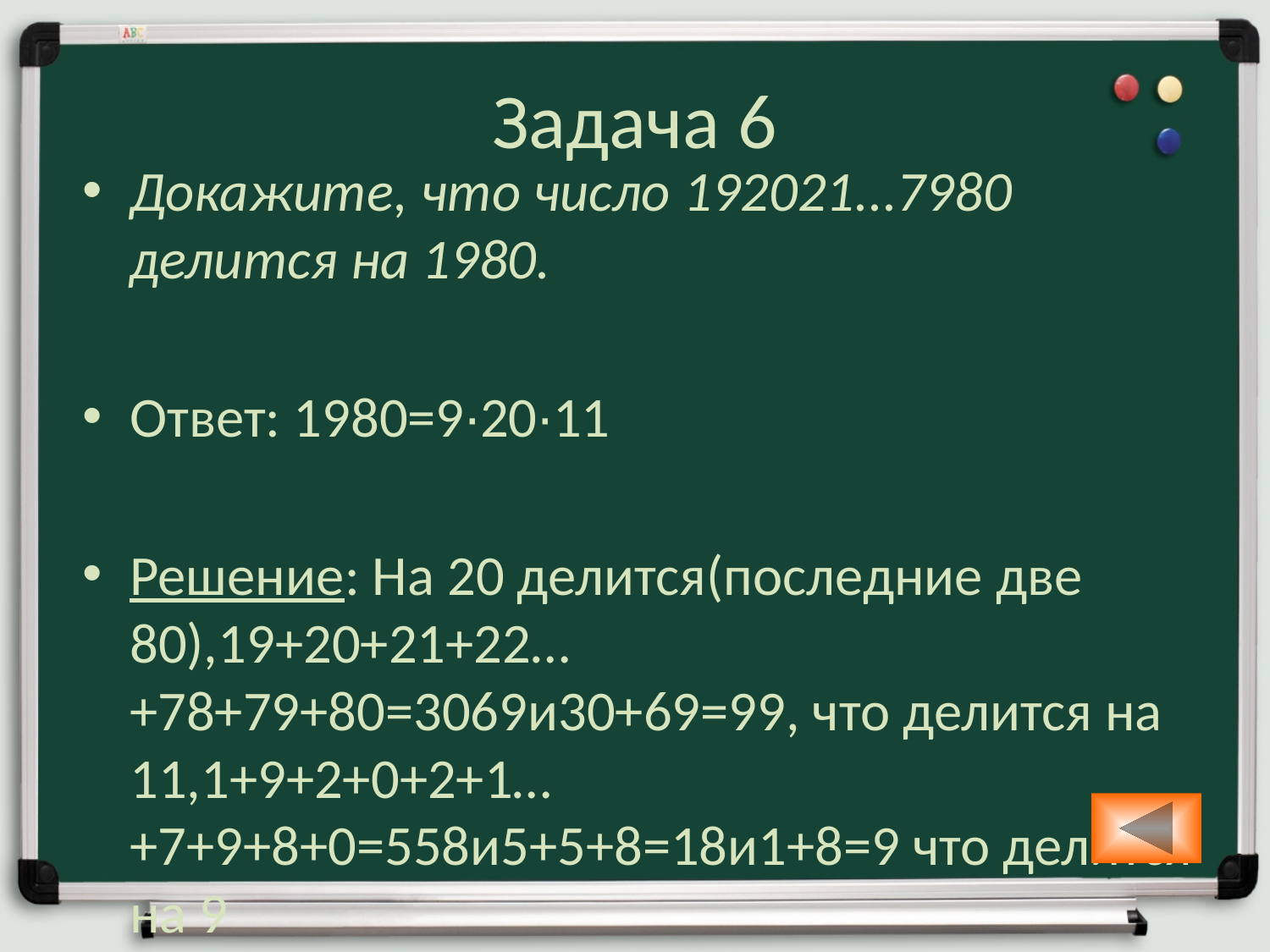

# Задача 6
Докажите, что число 192021...7980 делится на 1980.

Ответ: 1980=9∙20∙11

Решение: На 20 делится(последние две 80),19+20+21+22…+78+79+80=3069и30+69=99, что делится на 11,1+9+2+0+2+1…+7+9+8+0=558и5+5+8=18и1+8=9 что делится на 9